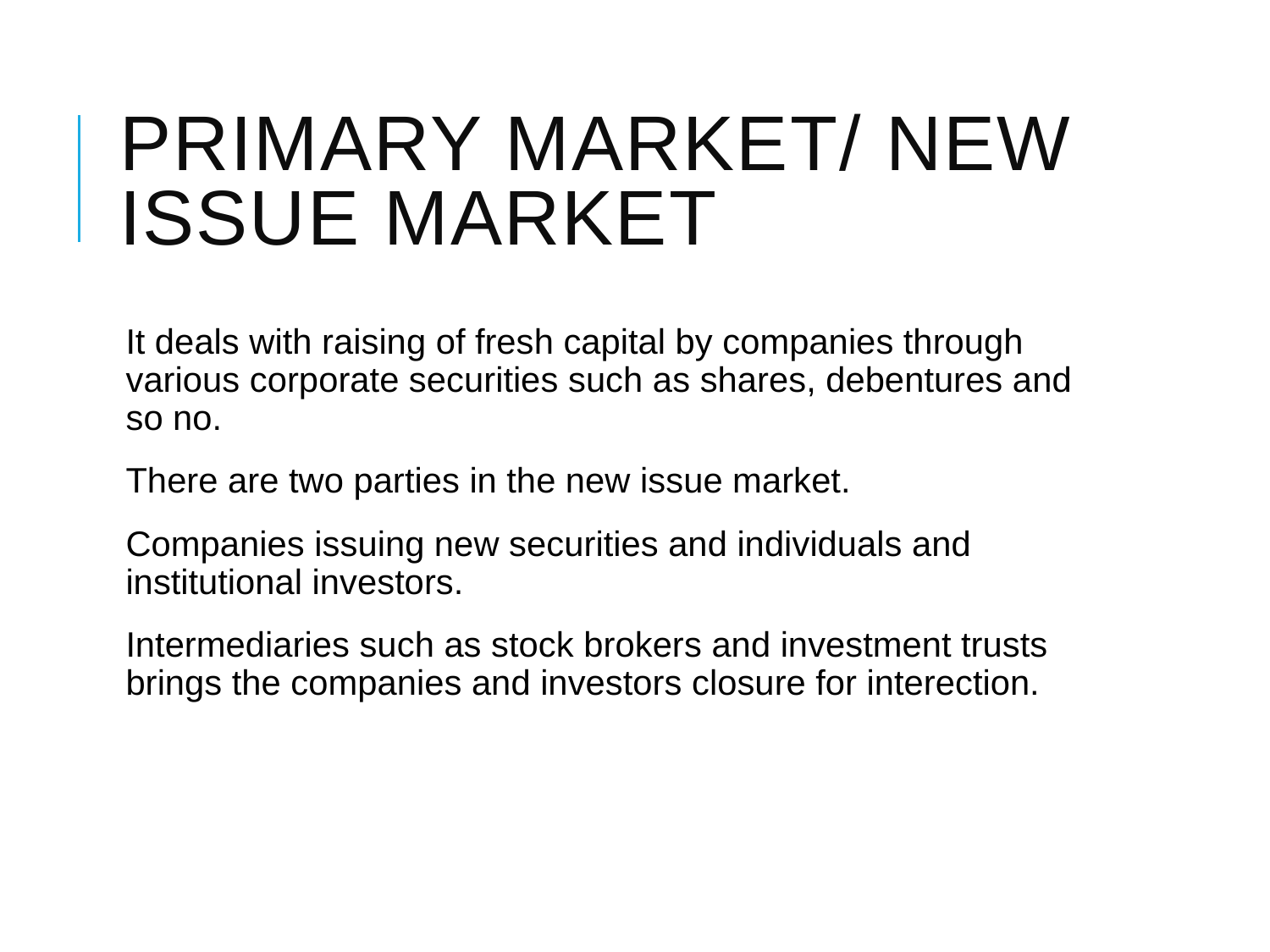

# Primary market/ New issue Market
It deals with raising of fresh capital by companies through various corporate securities such as shares, debentures and so no.
There are two parties in the new issue market.
Companies issuing new securities and individuals and institutional investors.
Intermediaries such as stock brokers and investment trusts brings the companies and investors closure for interection.